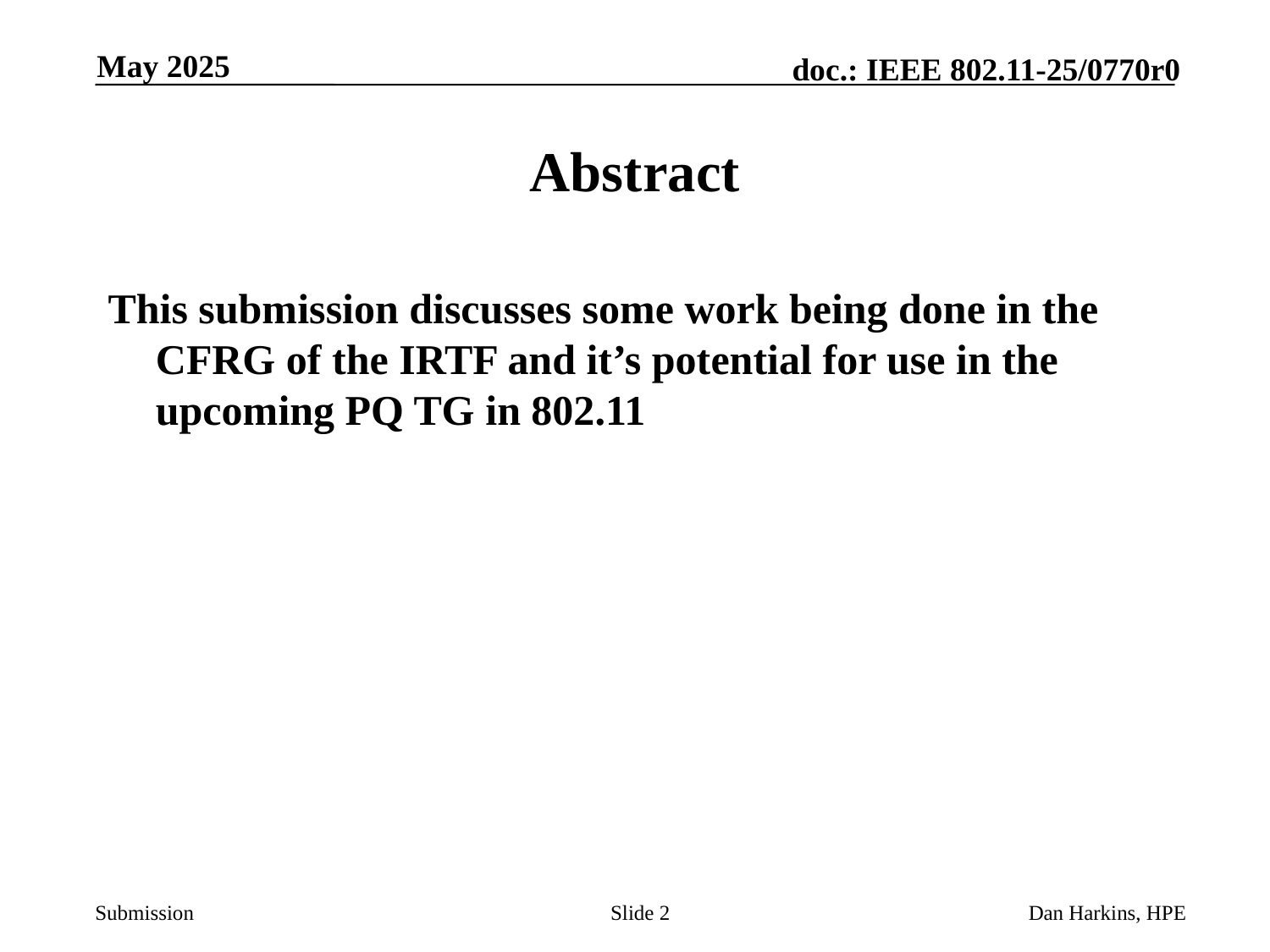

May 2025
# Abstract
This submission discusses some work being done in the CFRG of the IRTF and it’s potential for use in the upcoming PQ TG in 802.11
Slide 2
Dan Harkins, HPE